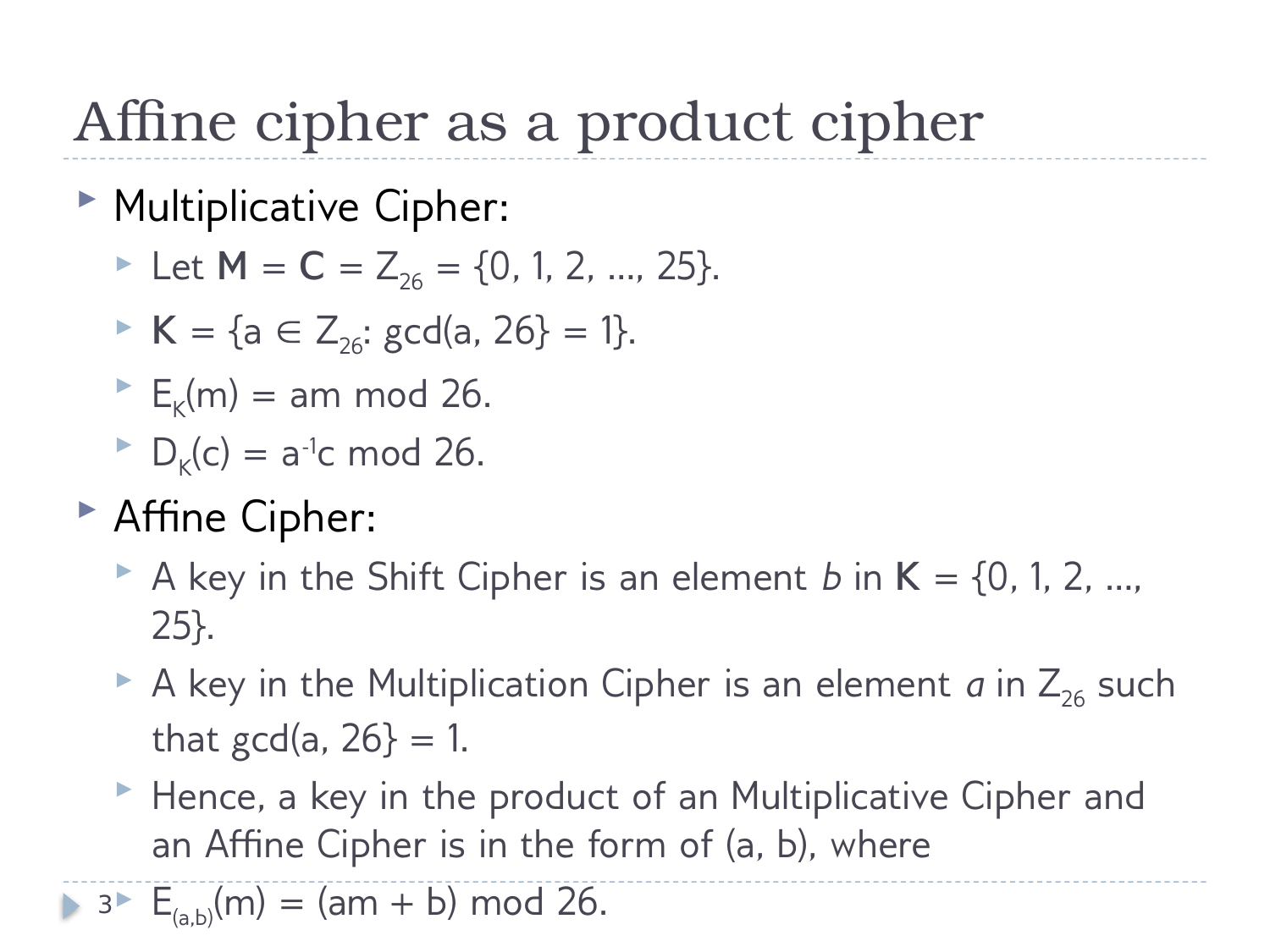

# Affine cipher as a product cipher
Multiplicative Cipher:
Let M = C = Z26 = {0, 1, 2, …, 25}.
K = {a ∈ Z26: gcd(a, 26} = 1}.
EK(m) = am mod 26.
DK(c) = a-1c mod 26.
Affine Cipher:
A key in the Shift Cipher is an element b in K = {0, 1, 2, …, 25}.
A key in the Multiplication Cipher is an element a in Z26 such that gcd(a, 26} = 1.
Hence, a key in the product of an Multiplicative Cipher and an Affine Cipher is in the form of (a, b), where
E(a,b)(m) = (am + b) mod 26.

3